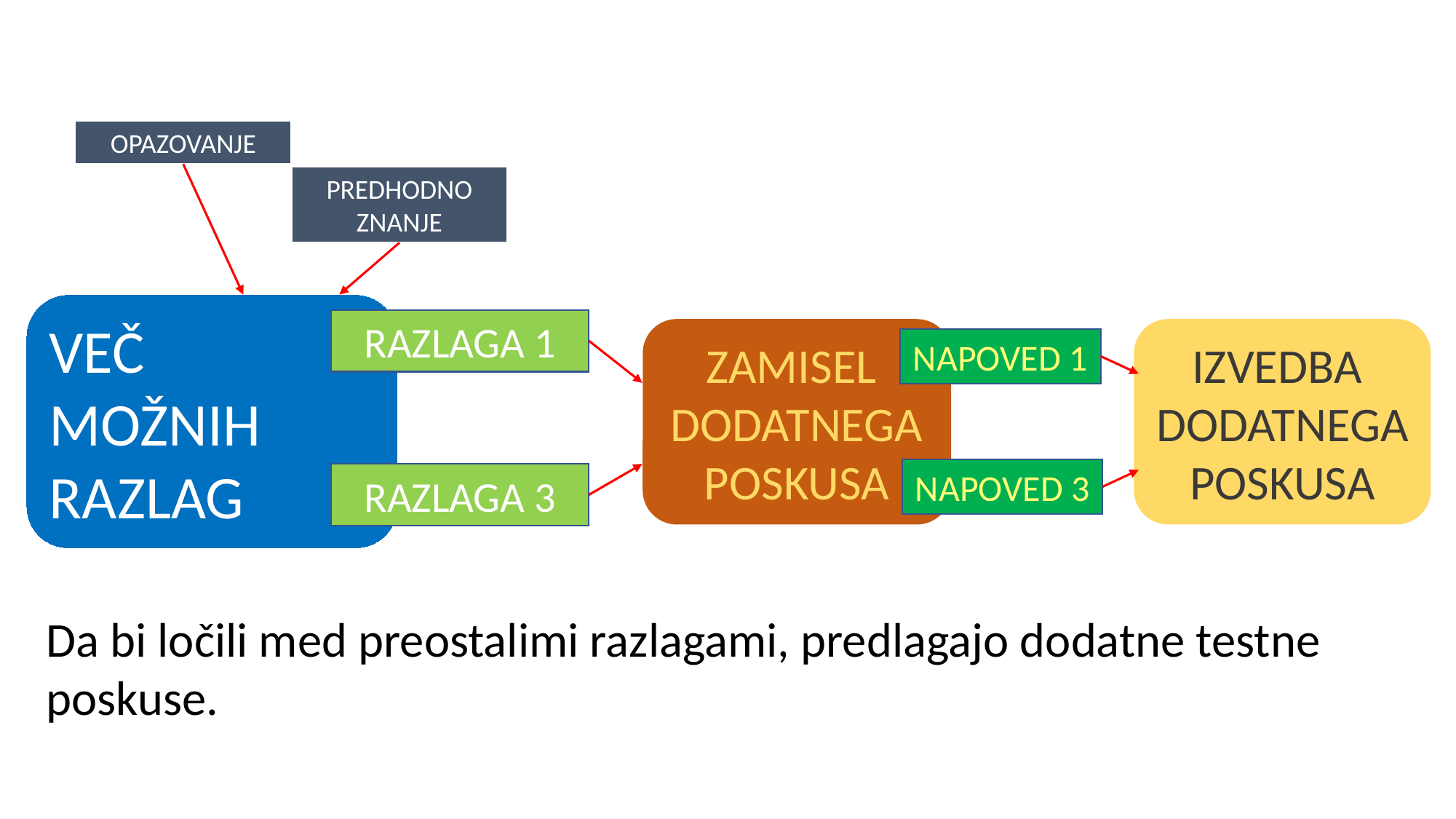

OPAZOVANJE
PREDHODNO ZNANJE
VEČ
MOŽNIH
RAZLAG
RAZLAGA 1
ZAMISEL
DODATNEGA POSKUSA
IZVEDBA
DODATNEGA POSKUSA
NAPOVED 1
NAPOVED 3
RAZLAGA 3
Da bi ločili med preostalimi razlagami, predlagajo dodatne testne poskuse.